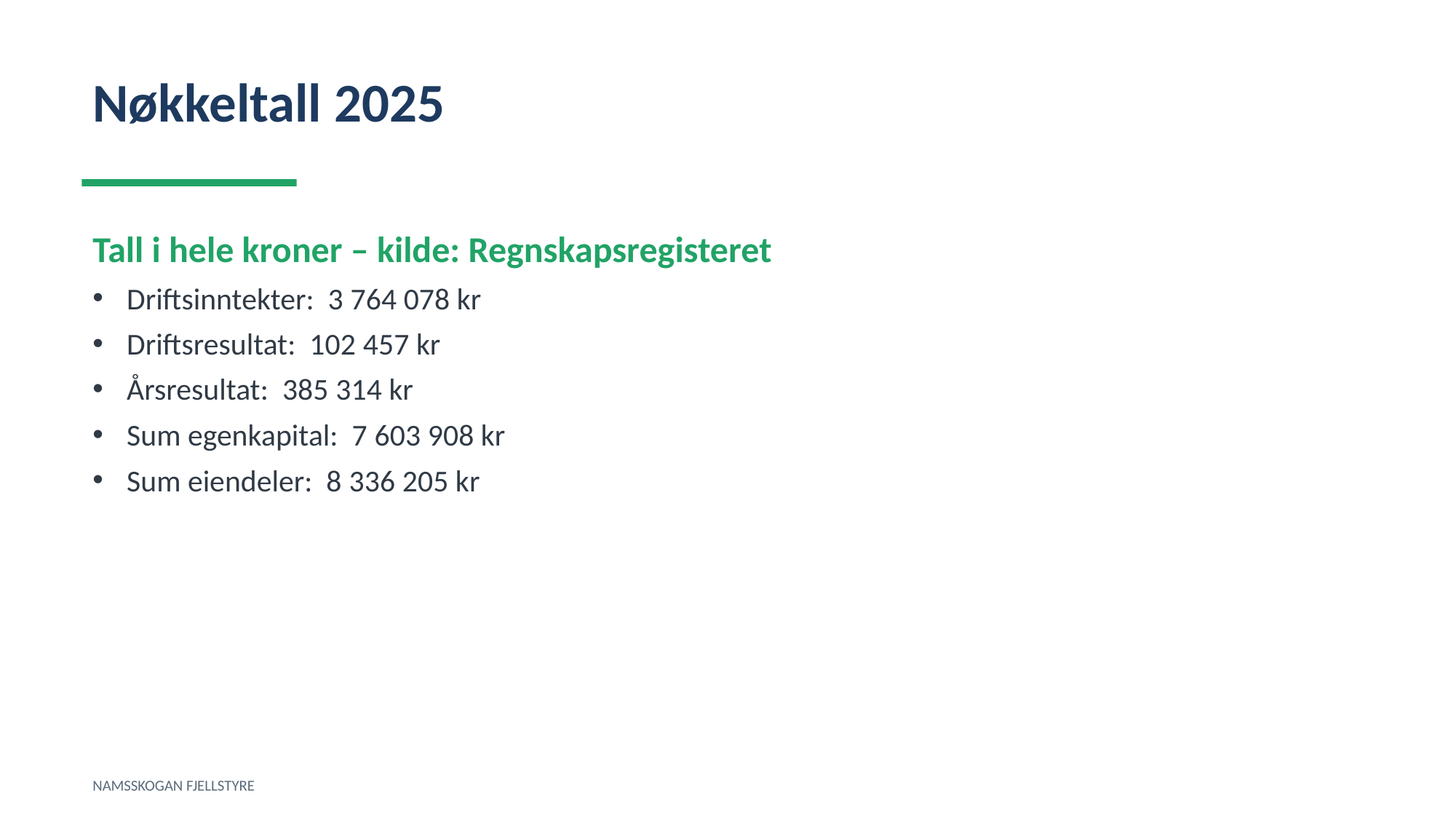

Nøkkeltall 2025

Tall i hele kroner – kilde: Regnskapsregisteret
Driftsinntekter:  3 764 078 kr
Driftsresultat:  102 457 kr
Årsresultat:  385 314 kr
Sum egenkapital:  7 603 908 kr
Sum eiendeler:  8 336 205 kr
NAMSSKOGAN FJELLSTYRE